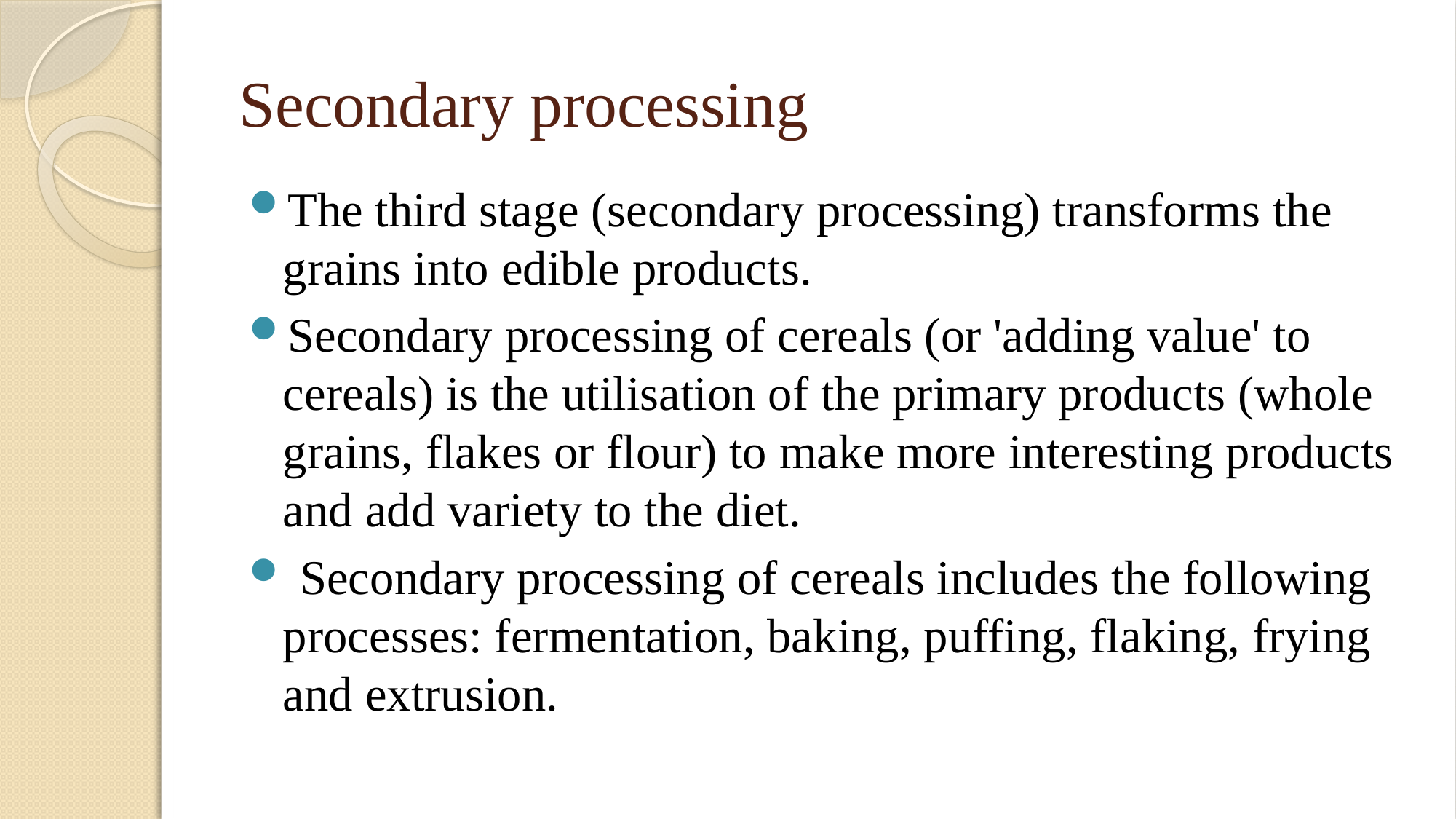

# Secondary processing
The third stage (secondary processing) transforms the grains into edible products.
Secondary processing of cereals (or 'adding value' to cereals) is the utilisation of the primary products (whole grains, flakes or flour) to make more interesting products and add variety to the diet.
 Secondary processing of cereals includes the following processes: fermentation, baking, puffing, flaking, frying and extrusion.